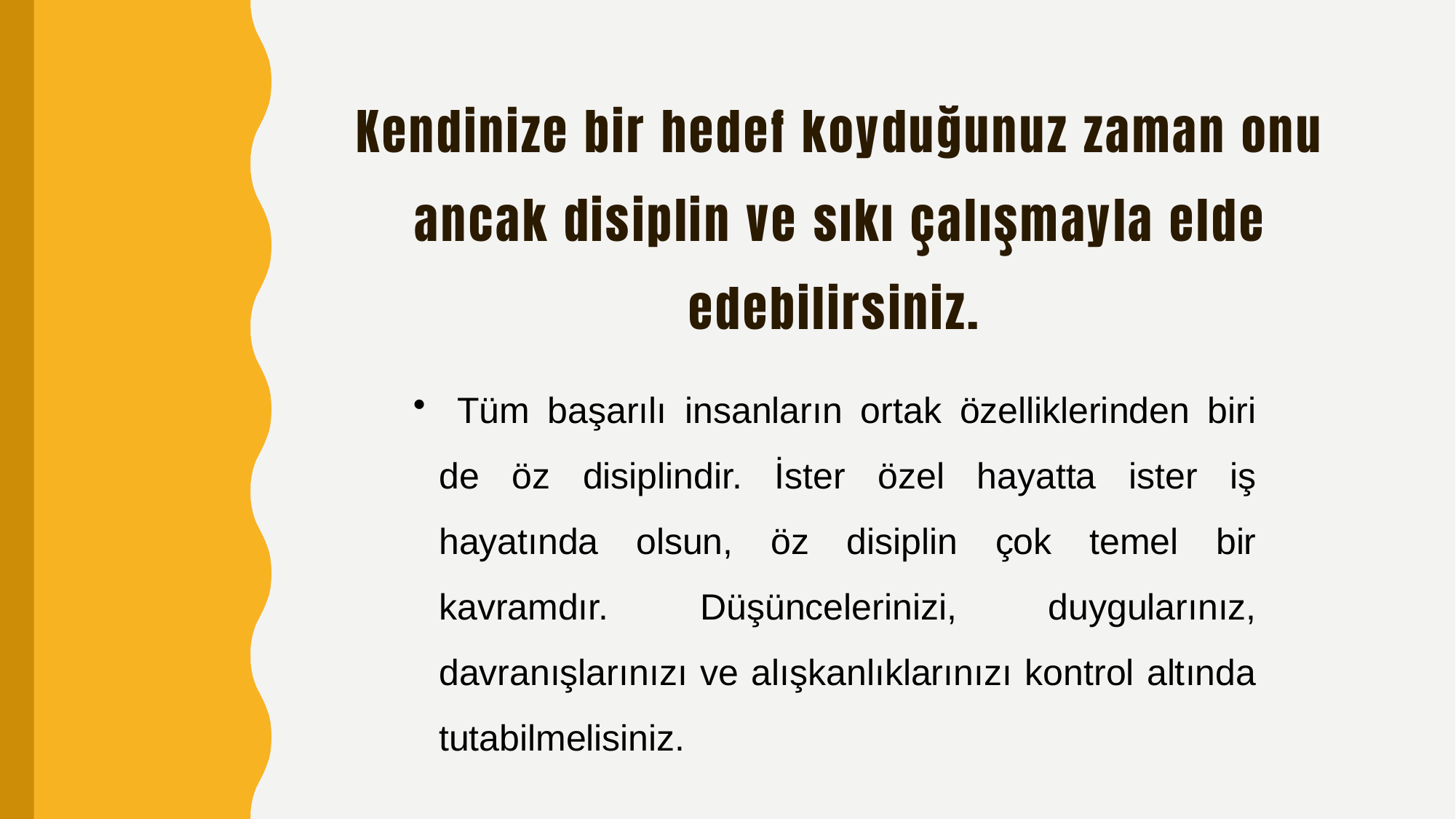

Kendinize bir hedef koyduğunuz zaman onu ancak disiplin ve sıkı çalışmayla elde edebilirsiniz.
 Tüm başarılı insanların ortak özelliklerinden biri de öz disiplindir. İster özel hayatta ister iş hayatında olsun, öz disiplin çok temel bir kavramdır. Düşüncelerinizi, duygularınız, davranışlarınızı ve alışkanlıklarınızı kontrol altında tutabilmelisiniz.